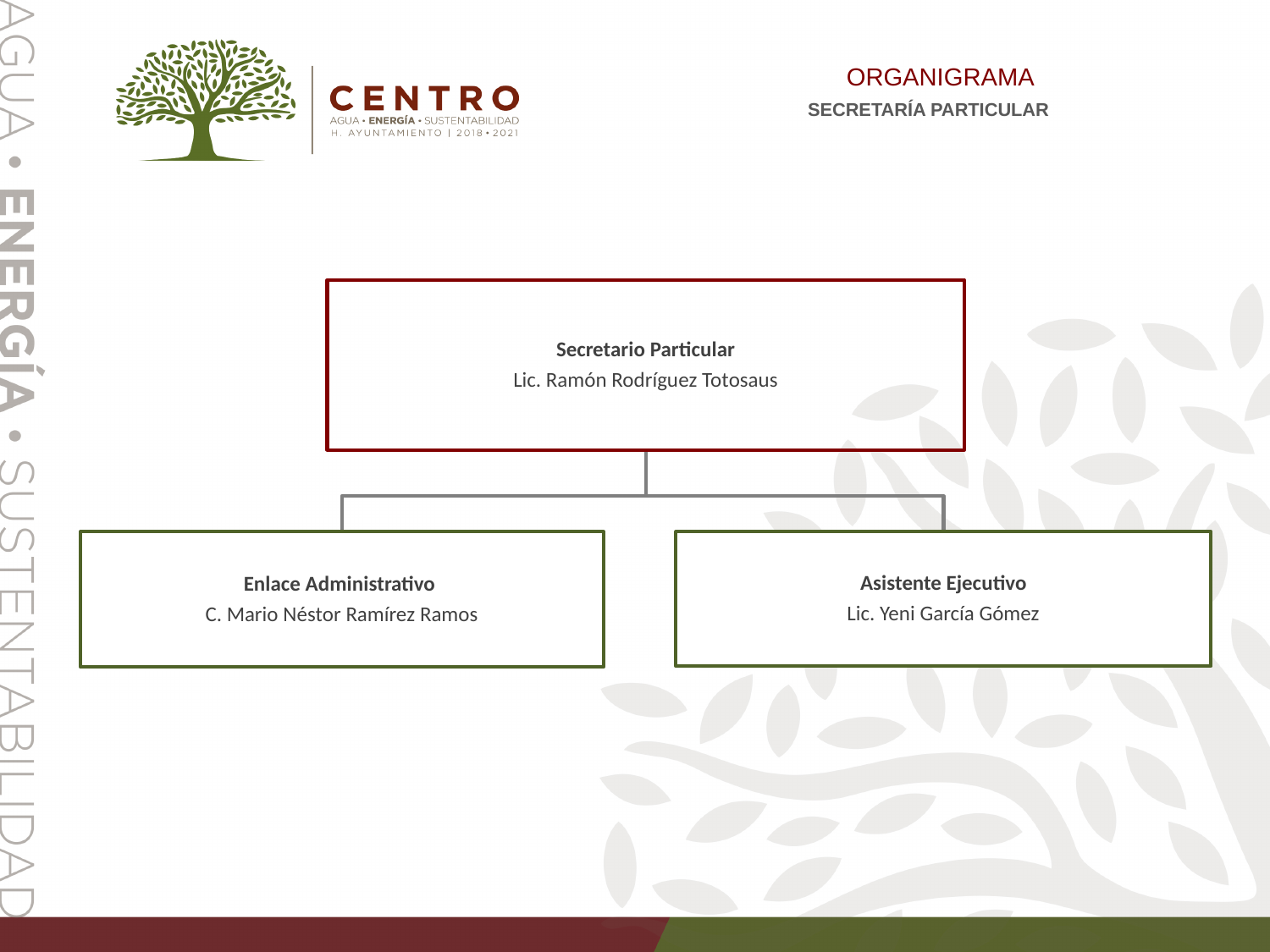

ORGANIGRAMA
SECRETARÍA PARTICULAR
Secretario Particular
Lic. Ramón Rodríguez Totosaus
Enlace Administrativo
C. Mario Néstor Ramírez Ramos
Asistente Ejecutivo
Lic. Yeni García Gómez